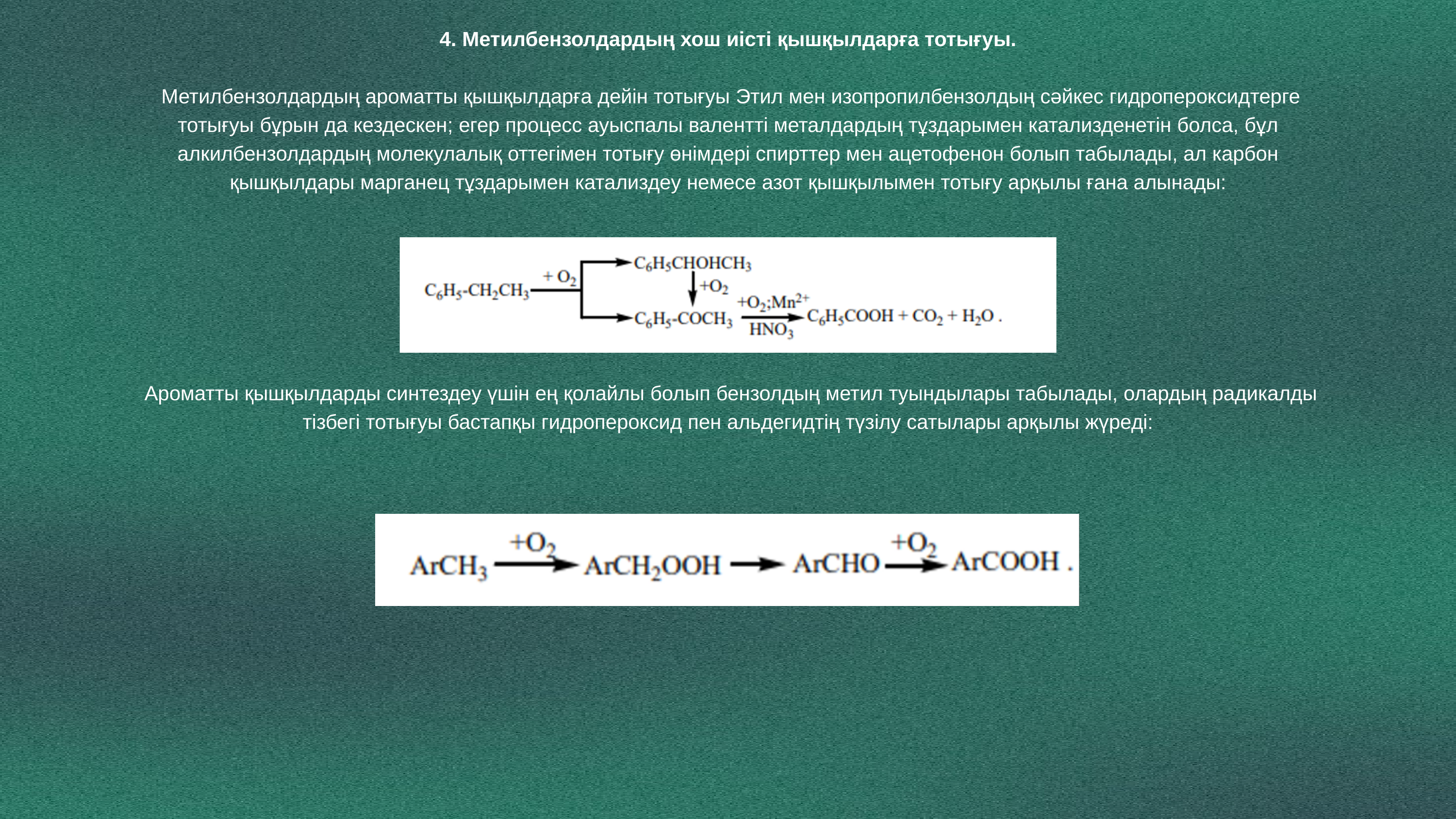

4. Метилбензолдардың хош иісті қышқылдарға тотығуы.

 Метилбензолдардың ароматты қышқылдарға дейін тотығуы Этил мен изопропилбензолдың сәйкес гидропероксидтерге тотығуы бұрын да кездескен; егер процесс ауыспалы валентті металдардың тұздарымен катализденетін болса, бұл алкилбензолдардың молекулалық оттегімен тотығу өнімдері спирттер мен ацетофенон болып табылады, ал карбон қышқылдары марганец тұздарымен катализдеу немесе азот қышқылымен тотығу арқылы ғана алынады:

 Ароматты қышқылдарды синтездеу үшін ең қолайлы болып бензолдың метил туындылары табылады, олардың радикалды тізбегі тотығуы бастапқы гидропероксид пен альдегидтің түзілу сатылары арқылы жүреді: